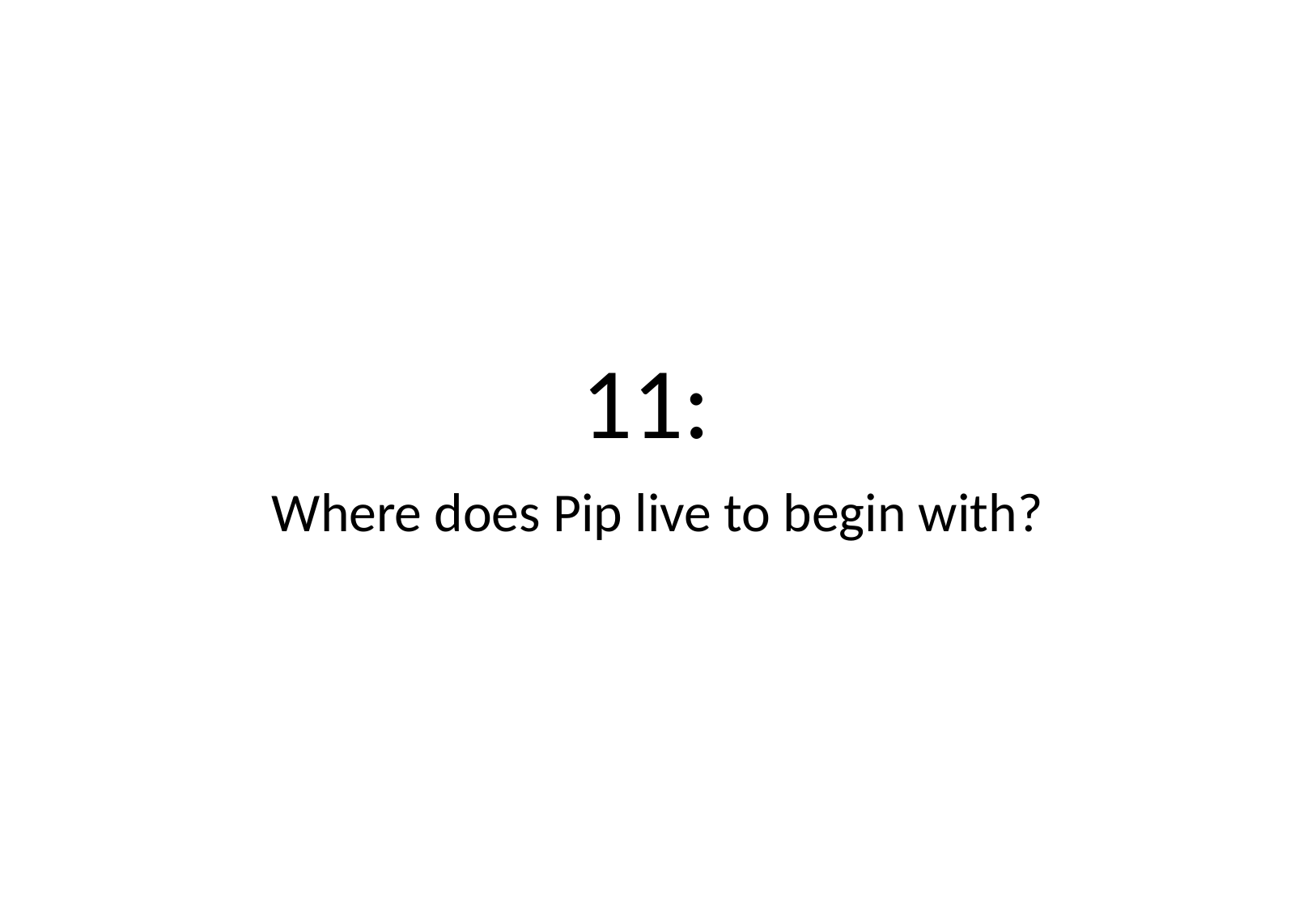

# 11:
Where does Pip live to begin with?